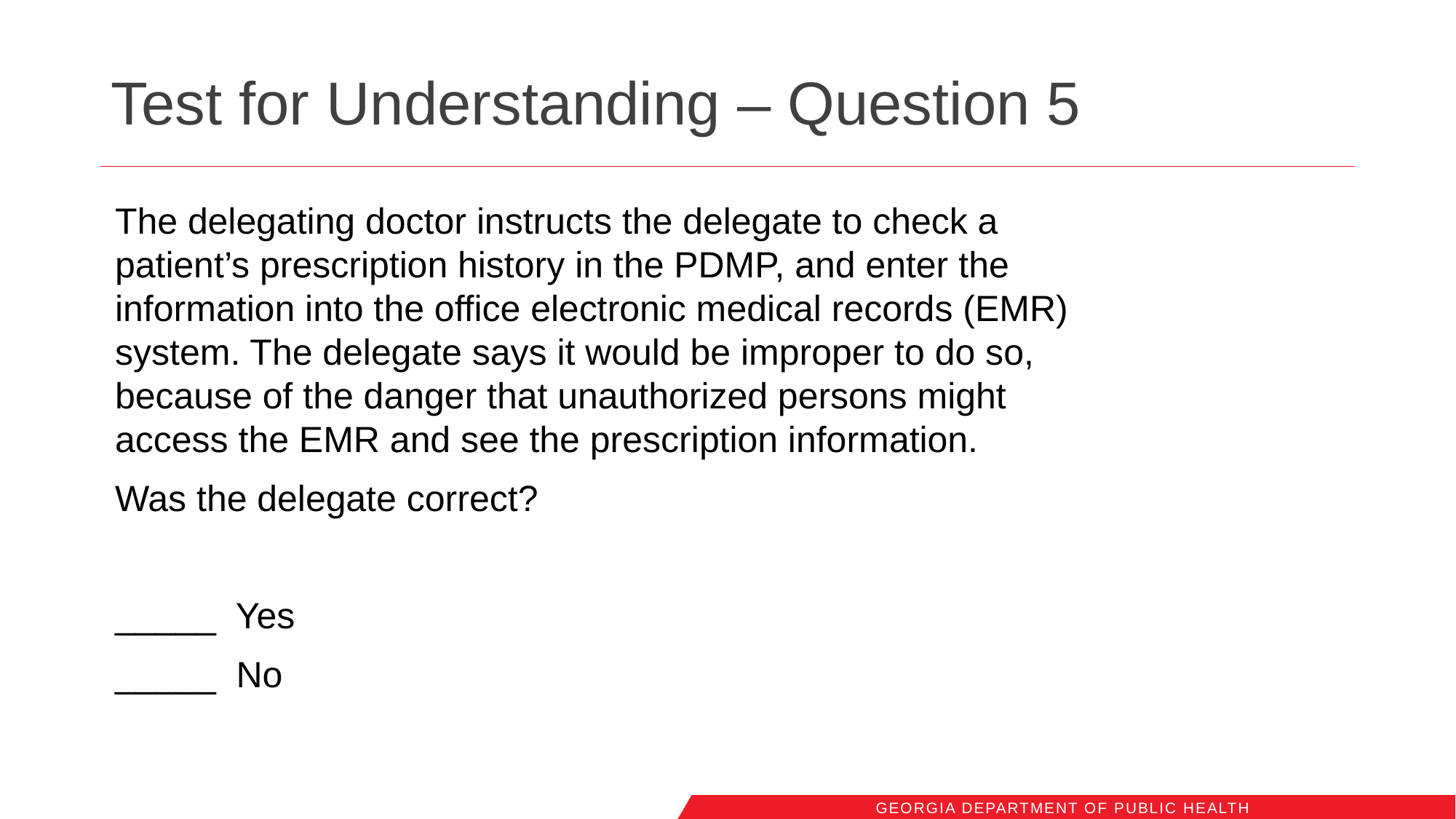

# Test for Understanding – Question 5
The delegating doctor instructs the delegate to check a patient’s prescription history in the PDMP, and enter the information into the office electronic medical records (EMR) system. The delegate says it would be improper to do so, because of the danger that unauthorized persons might access the EMR and see the prescription information.
Was the delegate correct?

_____  Yes
_____  No